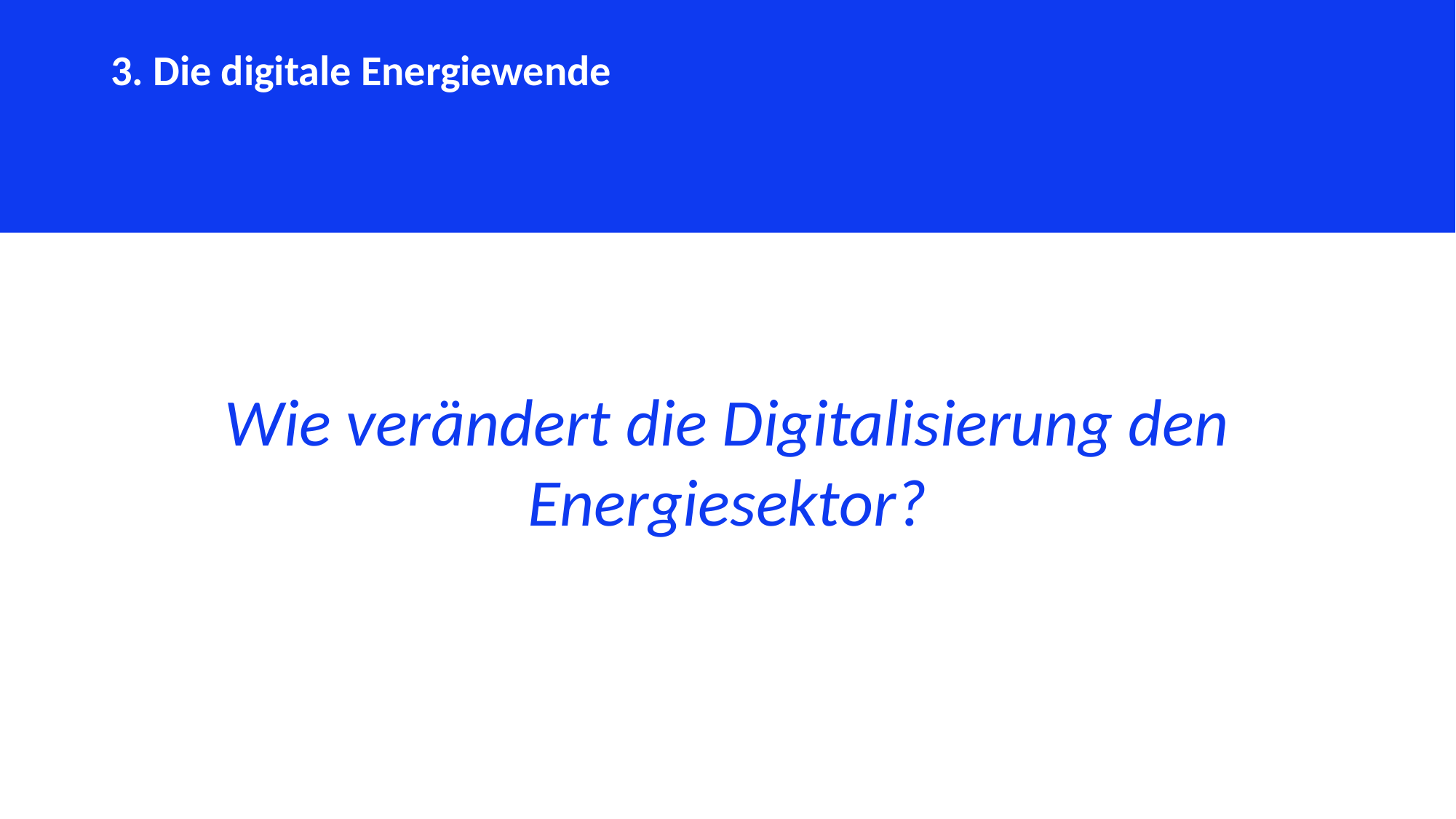

3. Die digitale Energiewende

Wie verändert die Digitalisierung den Energiesektor?